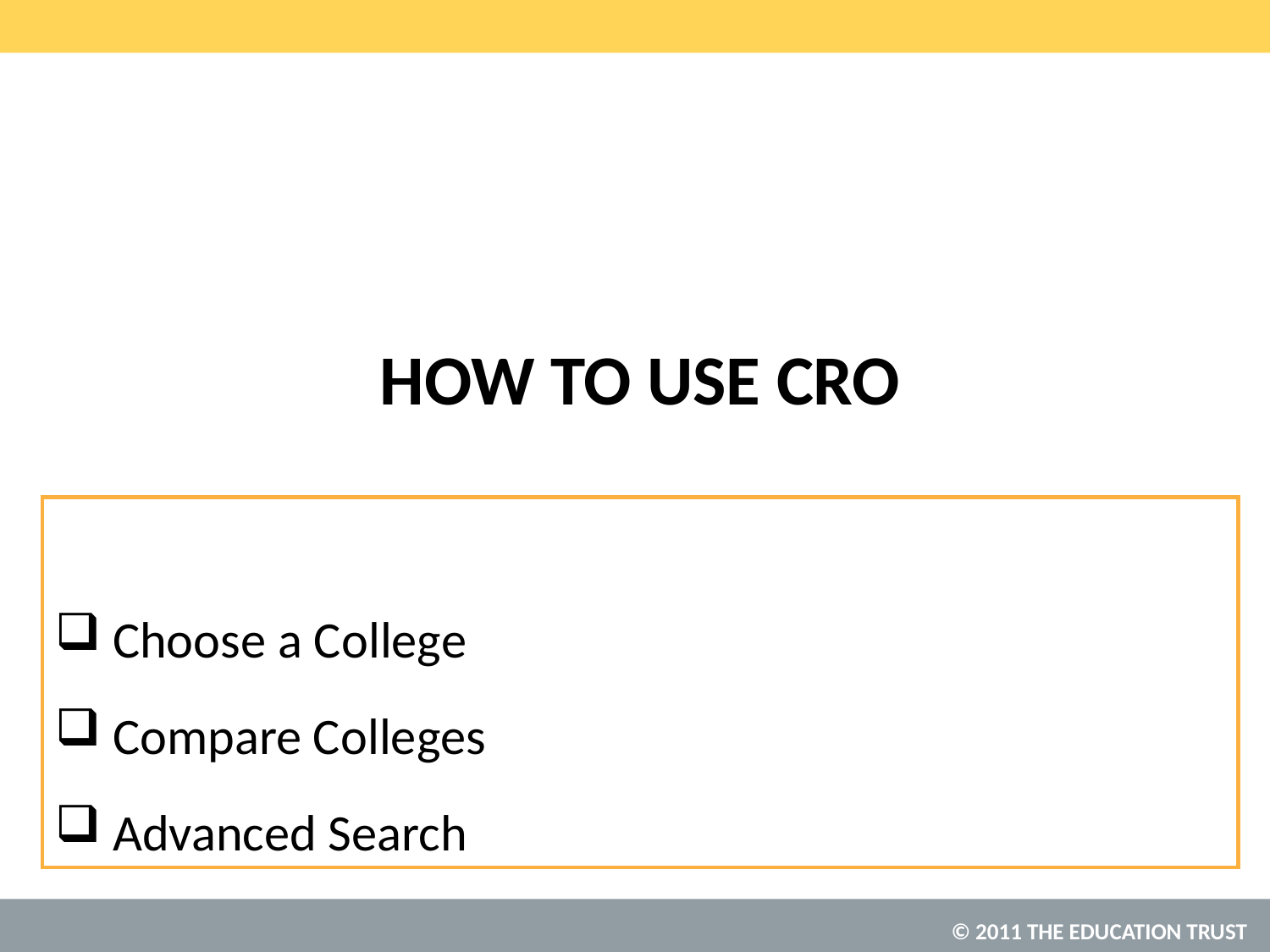

# How to Use CRO
 Choose a College

 Compare Colleges

 Advanced Search